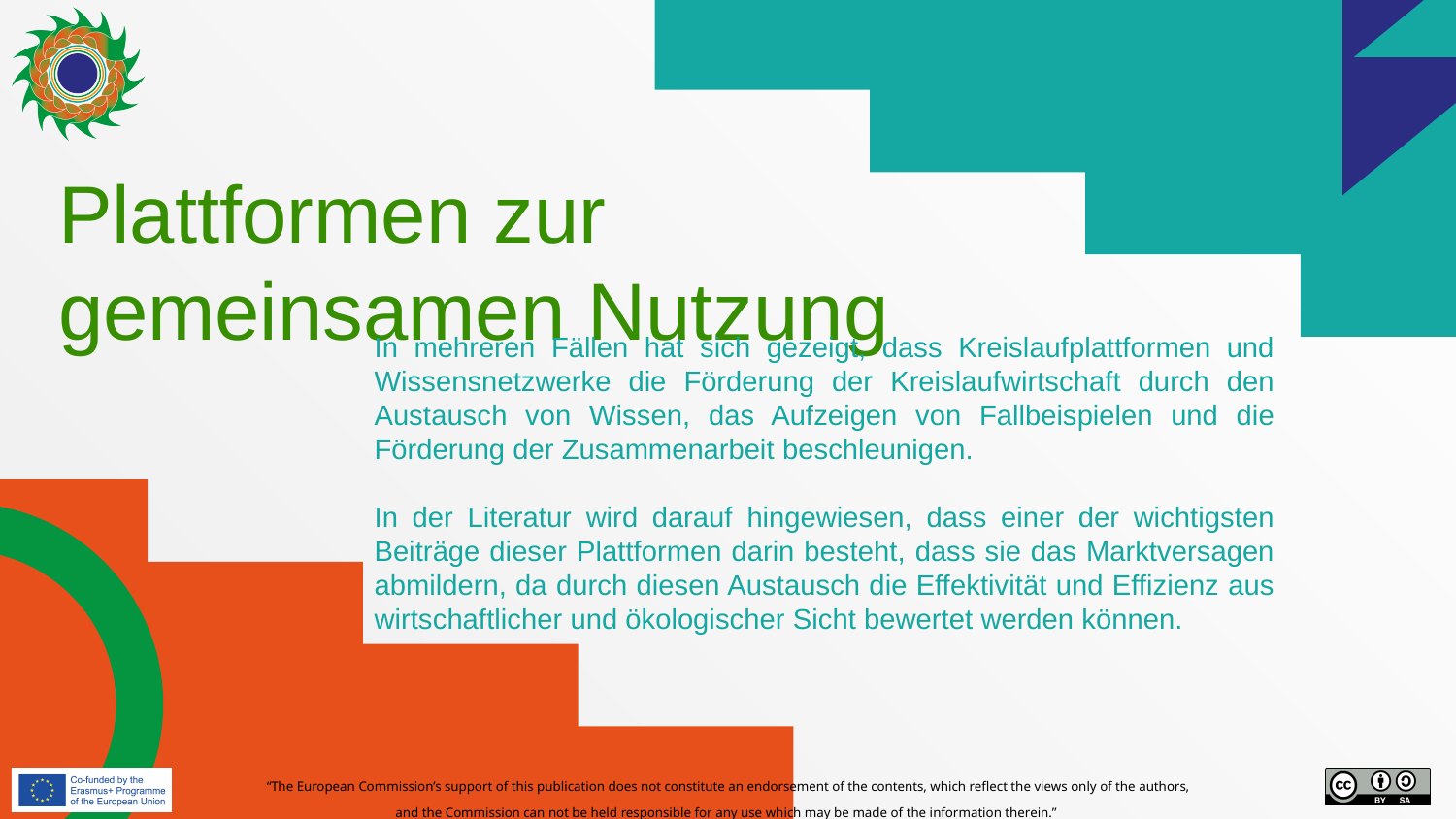

# Plattformen zur gemeinsamen Nutzung
In mehreren Fällen hat sich gezeigt, dass Kreislaufplattformen und Wissensnetzwerke die Förderung der Kreislaufwirtschaft durch den Austausch von Wissen, das Aufzeigen von Fallbeispielen und die Förderung der Zusammenarbeit beschleunigen.

In der Literatur wird darauf hingewiesen, dass einer der wichtigsten Beiträge dieser Plattformen darin besteht, dass sie das Marktversagen abmildern, da durch diesen Austausch die Effektivität und Effizienz aus wirtschaftlicher und ökologischer Sicht bewertet werden können.